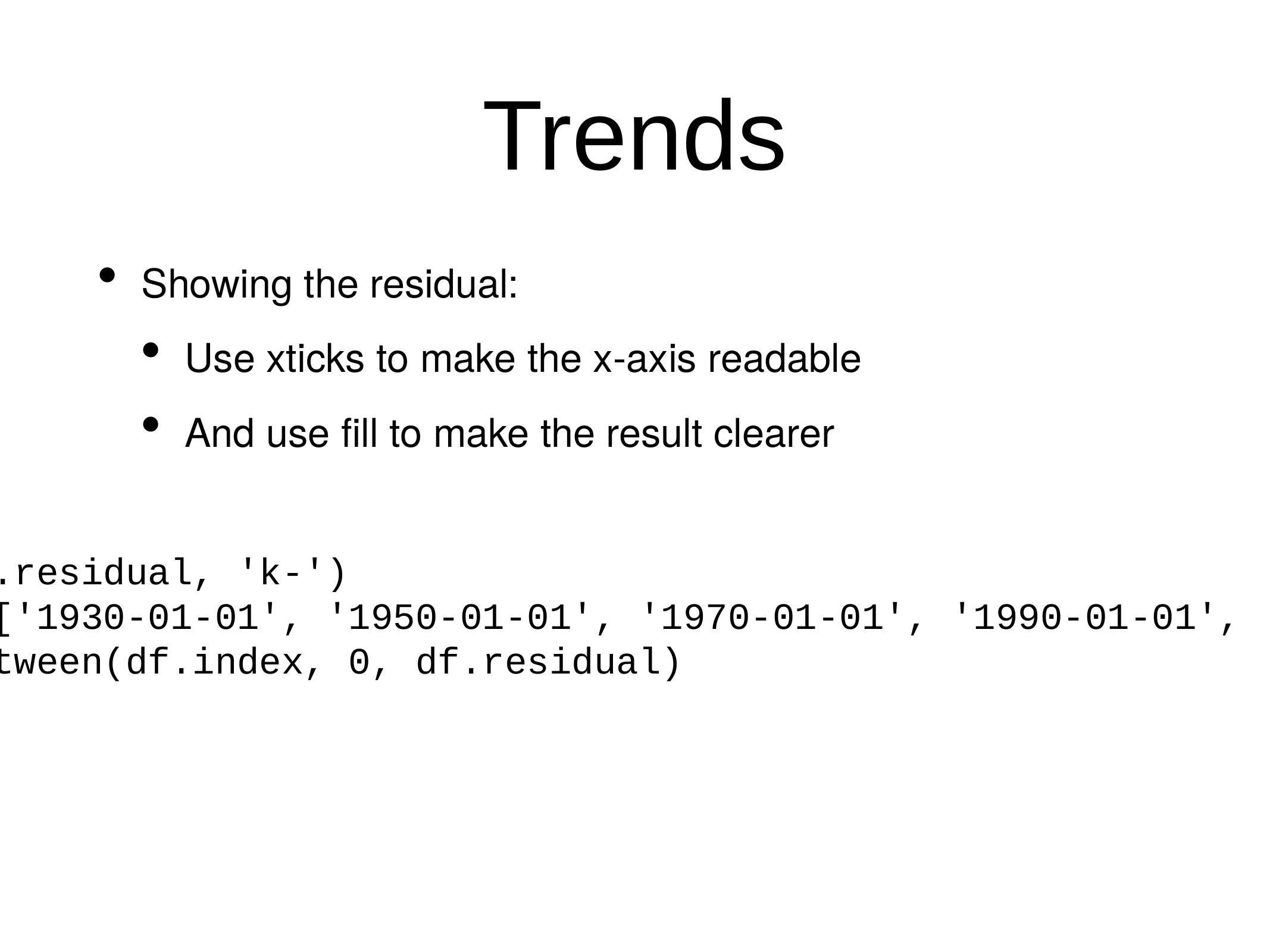

# Trends
Showing the residual:
Use xticks to make the x-axis readable
And use fill to make the result clearer
plt.plot(df.residual, 'k-')
plt.xticks(['1930-01-01', '1950-01-01', '1970-01-01', '1990-01-01', '2010-01-01'])
plt.fill_between(df.index, 0, df.residual)
plt.show()